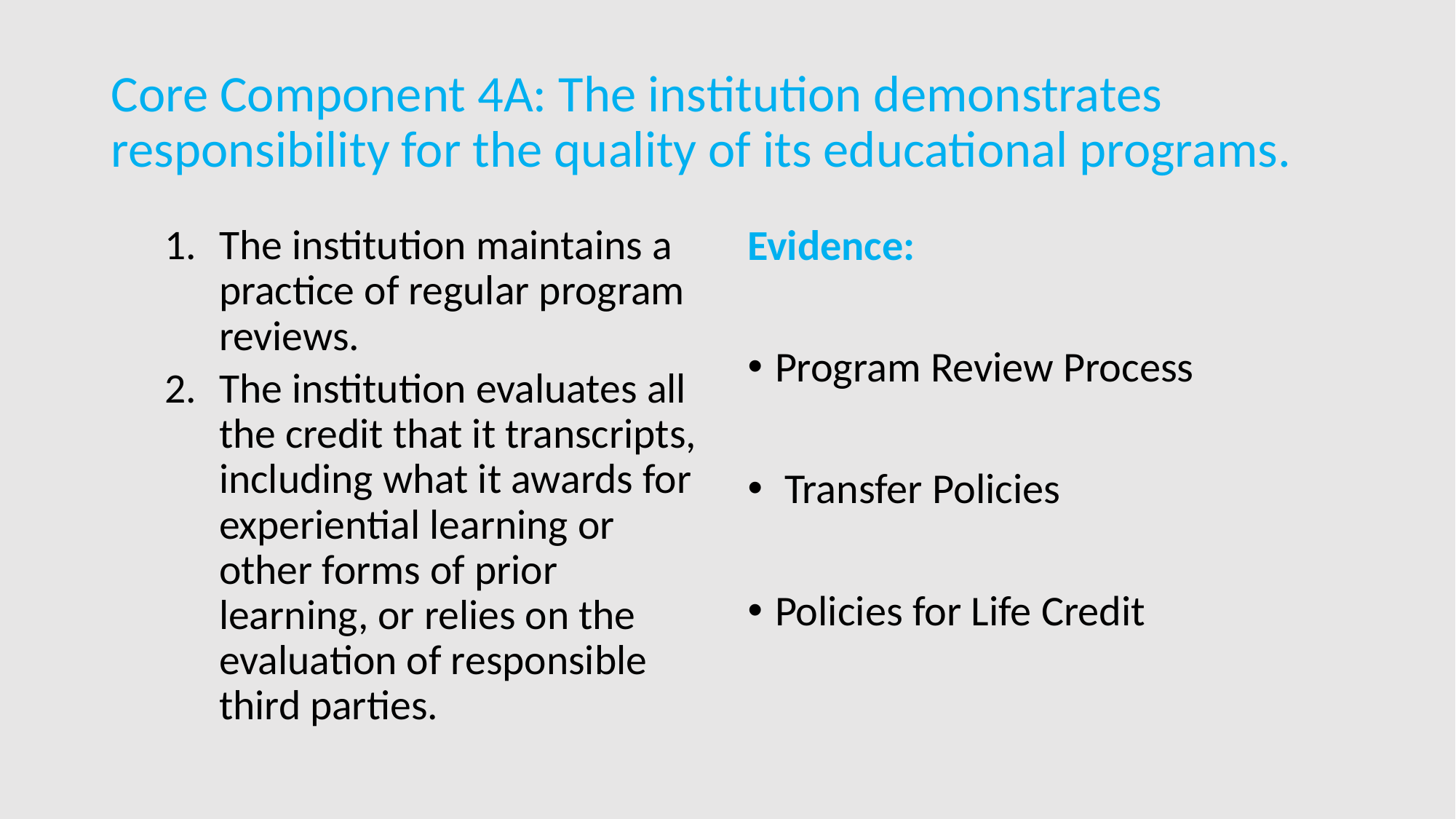

# Core Component 4A: The institution demonstrates responsibility for the quality of its educational programs.
The institution maintains a practice of regular program reviews.
The institution evaluates all the credit that it transcripts, including what it awards for experiential learning or other forms of prior learning, or relies on the evaluation of responsible third parties.

Evidence:

Program Review Process

 Transfer Policies

Policies for Life Credit